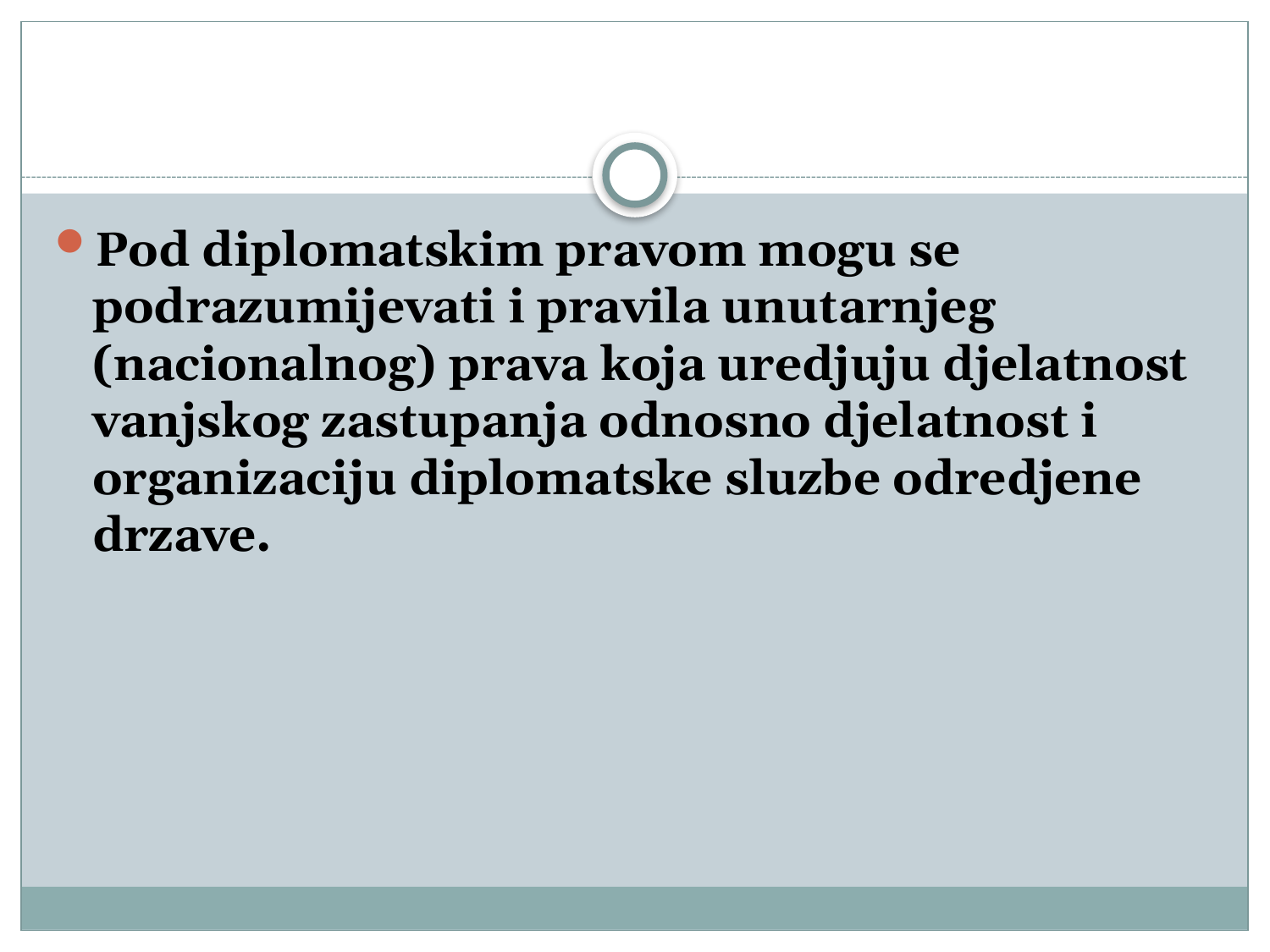

#
Pod diplomatskim pravom mogu se podrazumijevati i pravila unutarnjeg (nacionalnog) prava koja uredjuju djelatnost vanjskog zastupanja odnosno djelatnost i organizaciju diplomatske sluzbe odredjene drzave.